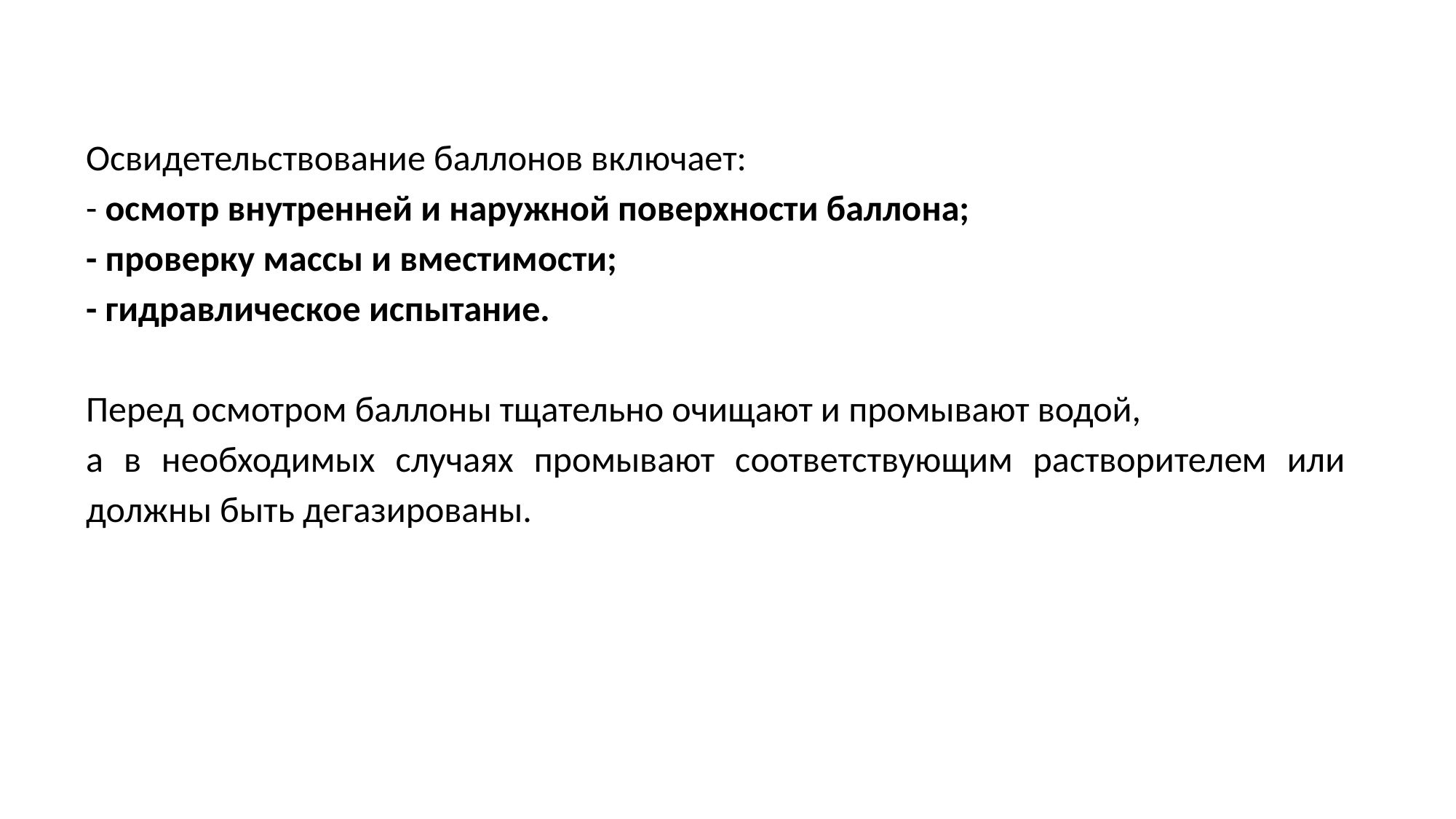

Освидетельствование баллонов включает:
- осмотр внутренней и наружной поверхности баллона;
- проверку массы и вместимости;
- гидравлическое испытание.

Перед осмотром баллоны тщательно очищают и промывают водой,
а в необходимых случаях промывают соответствующим растворителем или должны быть дегазированы.